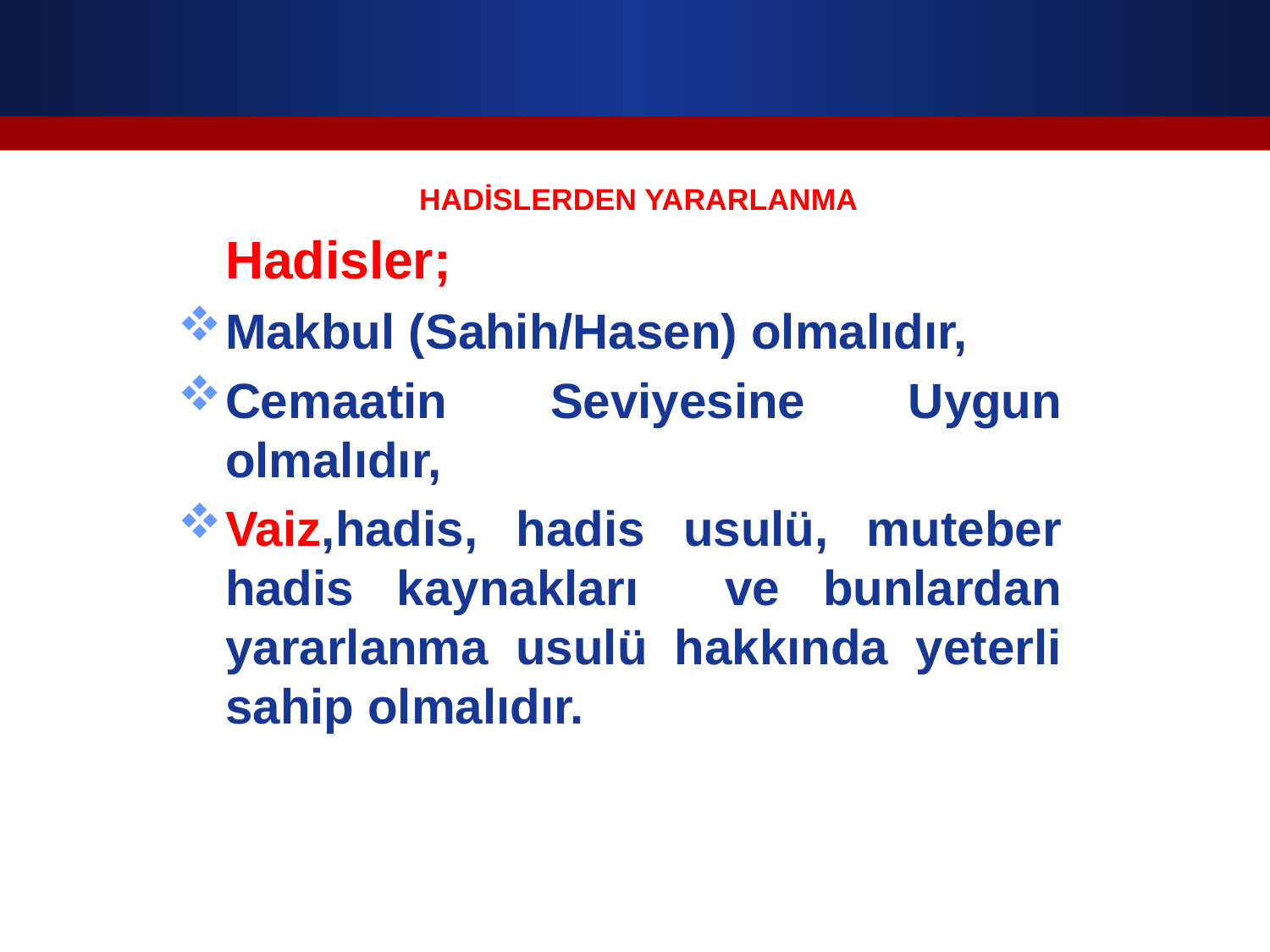

# HADİSLERDEN YARARLANMA
	Hadisler;
Makbul (Sahih/Hasen) olmalıdır,
Cemaatin Seviyesine Uygun olmalıdır,
Vaiz,hadis, hadis usulü, muteber hadis kaynakları  ve bunlardan yararlanma usulü hakkında yeterli sahip olmalıdır.